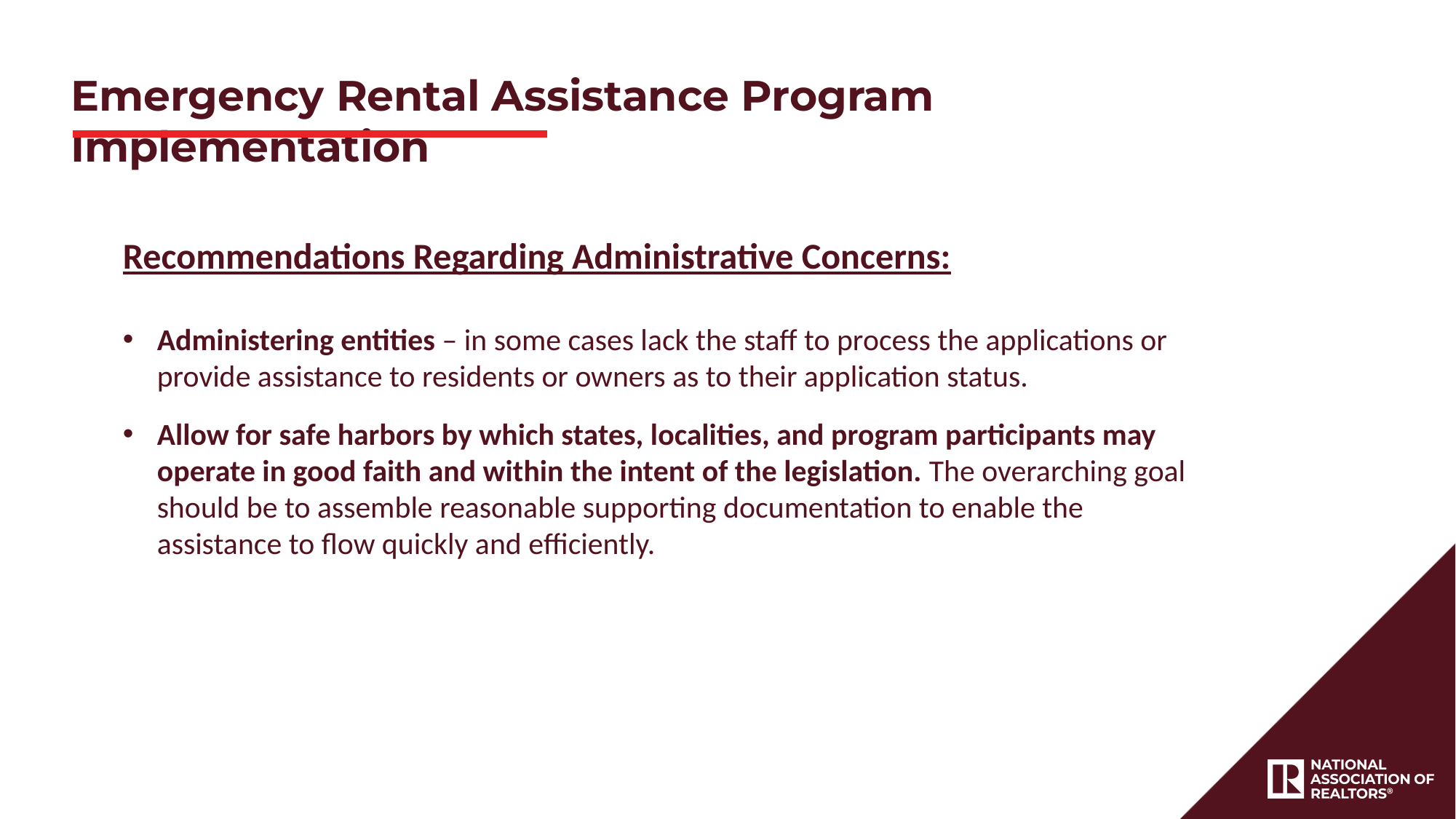

Emergency Rental Assistance Program Implementation

Recommendations Regarding Administrative Concerns:

Administering entities – in some cases lack the staff to process the applications or provide assistance to residents or owners as to their application status.

Allow for safe harbors by which states, localities, and program participants may operate in good faith and within the intent of the legislation. The overarching goal should be to assemble reasonable supporting documentation to enable the assistance to flow quickly and efficiently.